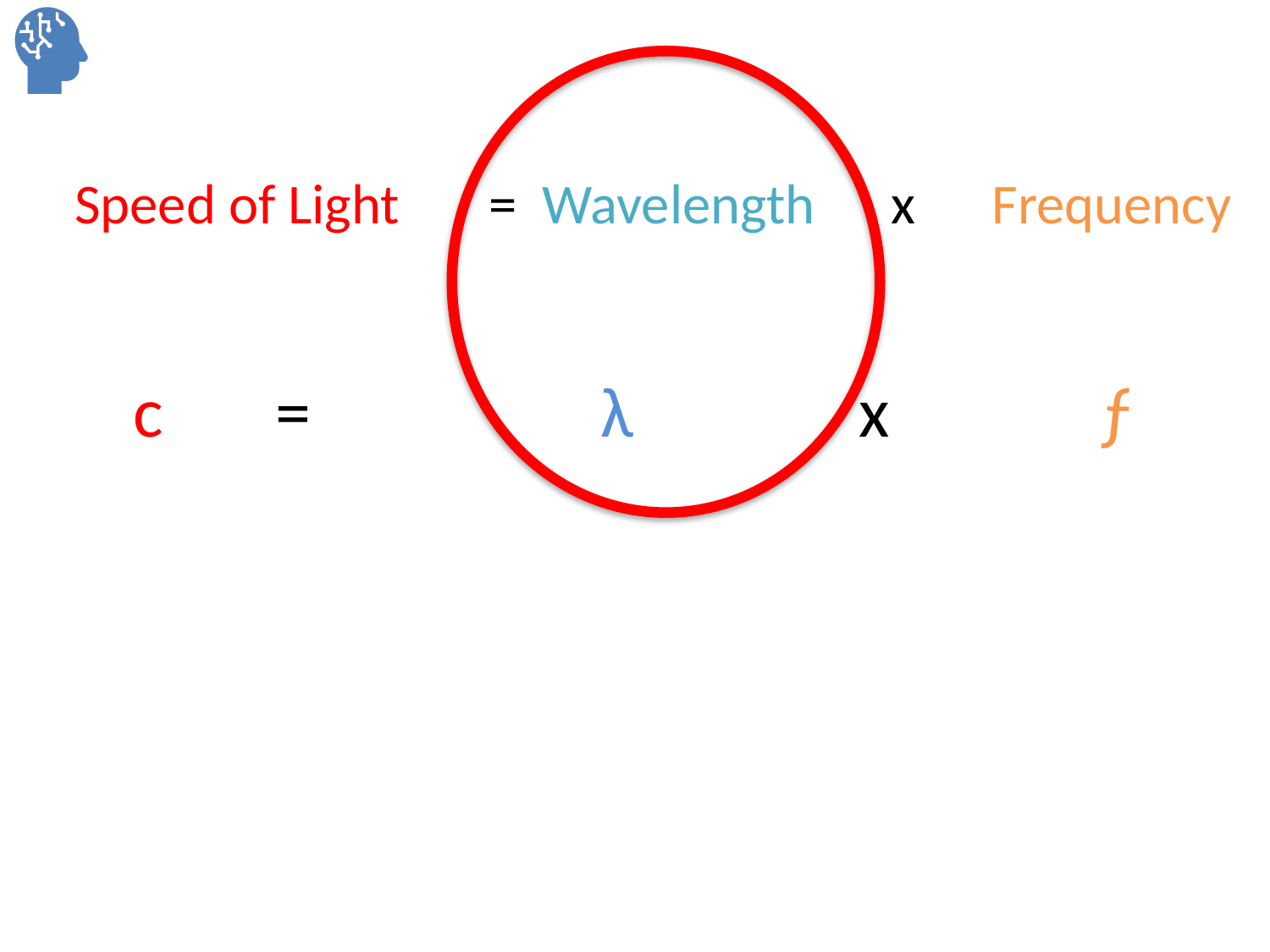

Speed of Light       =  Wavelength      x      Frequency

c       =                  λ              x             ƒ